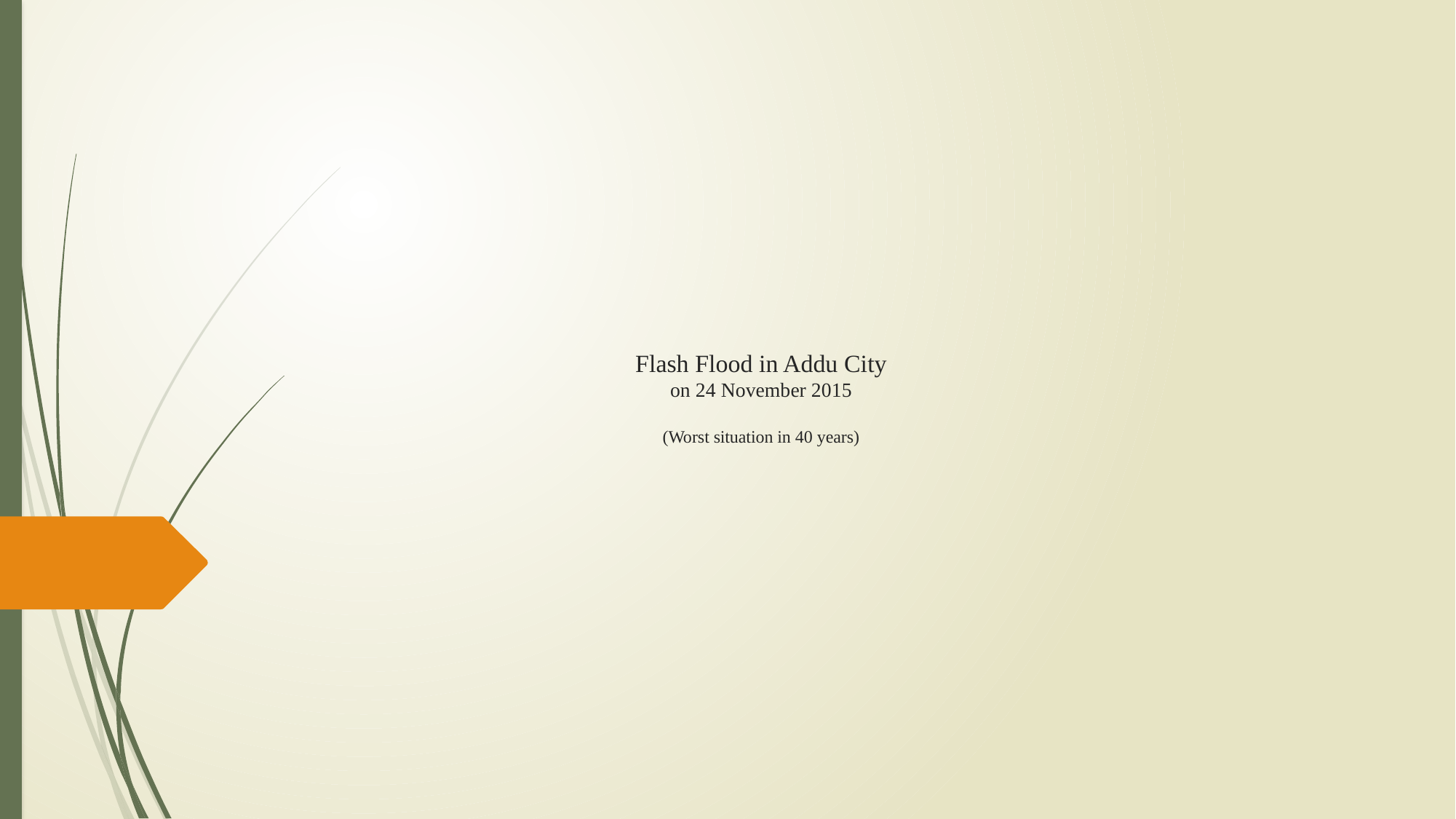

# Flash Flood in Addu City on 24 November 2015 (Worst situation in 40 years)